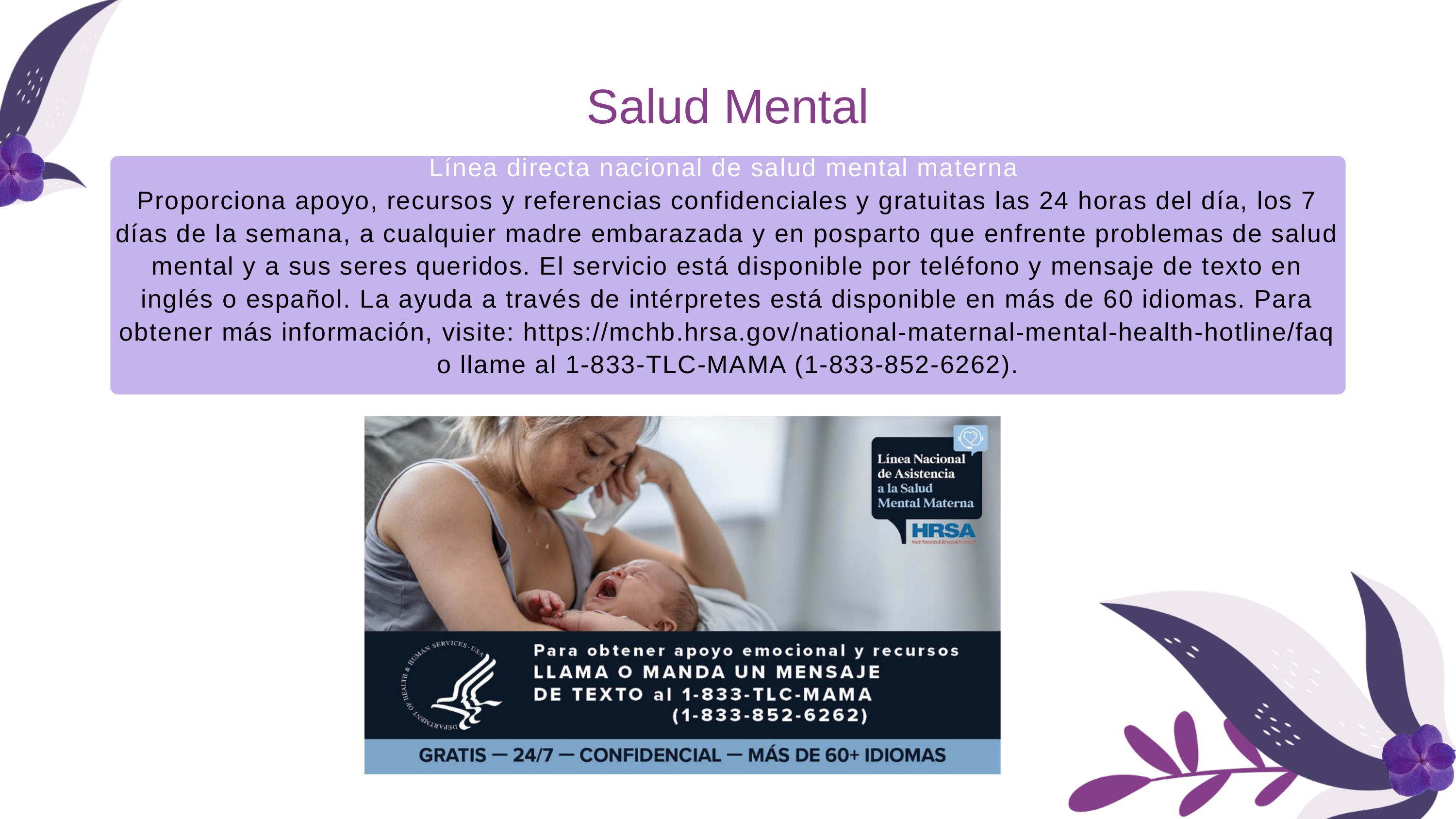

Salud Mental

Línea directa nacional de salud mental materna
Proporciona apoyo, recursos y referencias confidenciales y gratuitas las 24 horas del día, los 7 días de la semana, a cualquier madre embarazada y en posparto que enfrente problemas de salud mental y a sus seres queridos. El servicio está disponible por teléfono y mensaje de texto en inglés o español. La ayuda a través de intérpretes está disponible en más de 60 idiomas. Para obtener más información, visite: https://mchb.hrsa.gov/national-maternal-mental-health-hotline/faq o llame al 1-833-TLC-MAMA (1-833-852-6262).